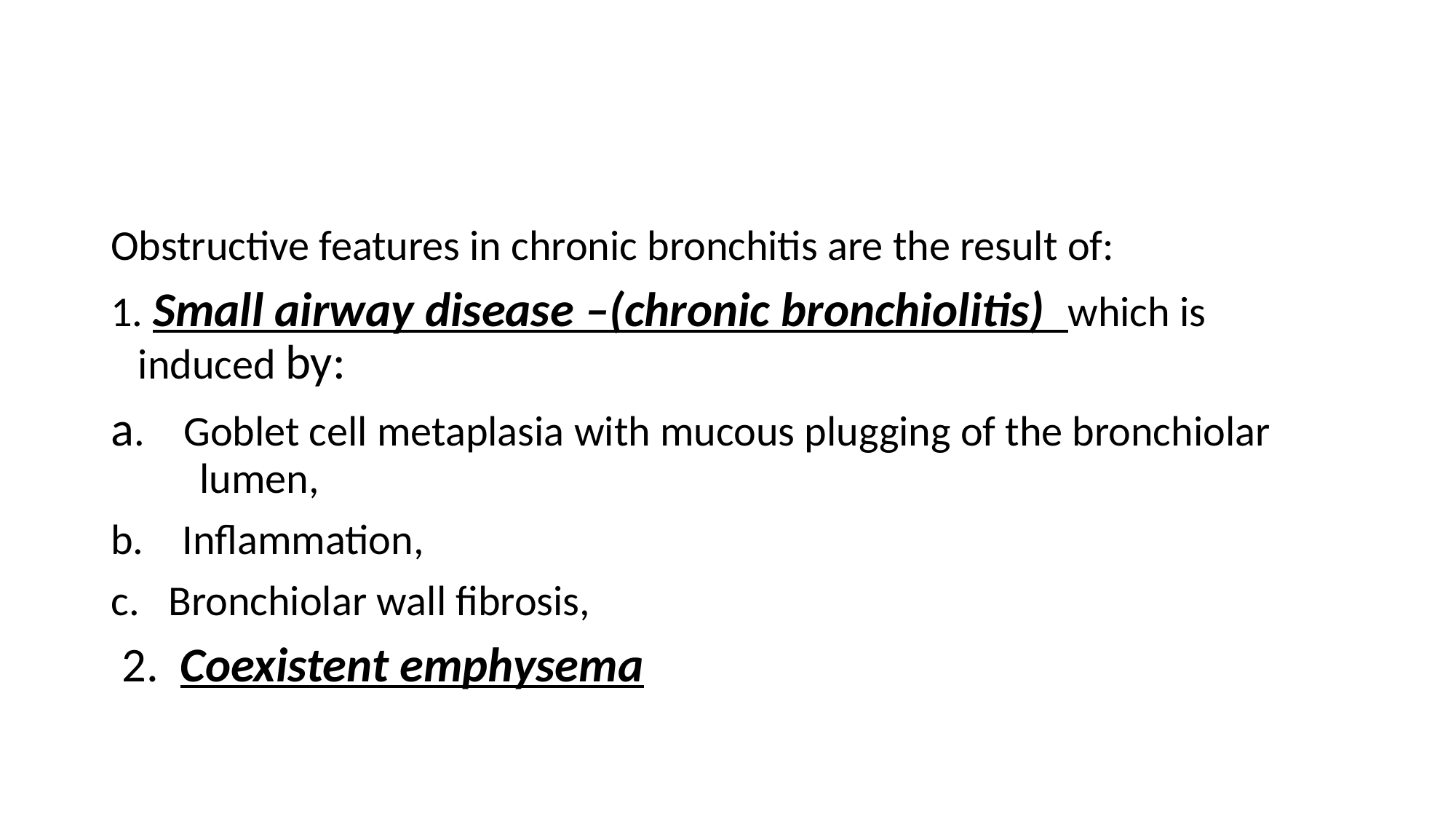

#
Obstructive features in chronic bronchitis are the result of:
1. Small airway disease –(chronic bronchiolitis)  which is  induced by:
a.    Goblet cell metaplasia with mucous plugging of the bronchiolar lumen,
b.    Inflammation,
c.   Bronchiolar wall fibrosis,
 2.  Coexistent emphysema